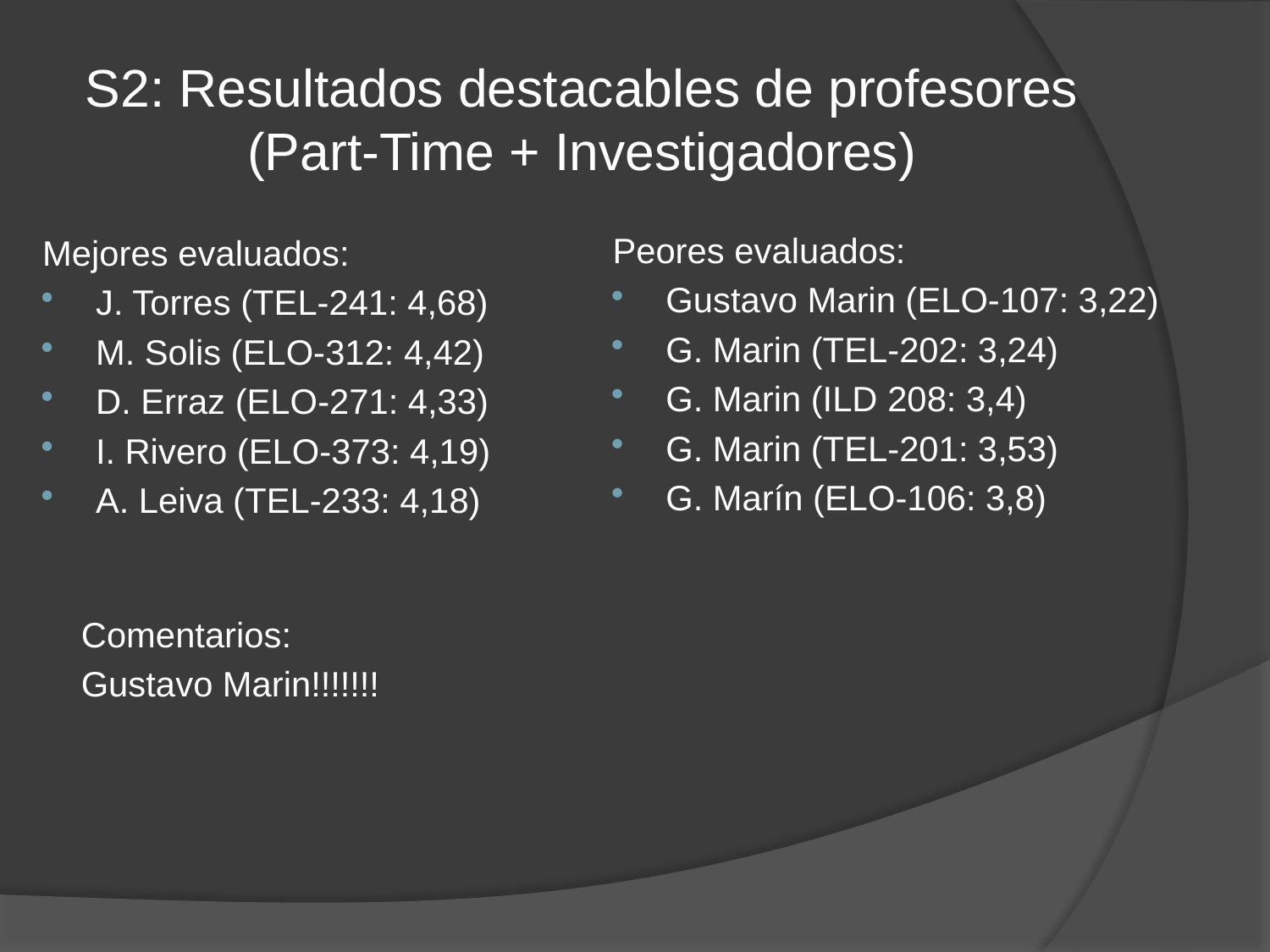

# S2: Resultados destacables de profesores (Part-Time + Investigadores)
Peores evaluados:
Gustavo Marin (ELO-107: 3,22)
G. Marin (TEL-202: 3,24)
G. Marin (ILD 208: 3,4)
G. Marin (TEL-201: 3,53)
G. Marín (ELO-106: 3,8)
Mejores evaluados:
J. Torres (TEL-241: 4,68)
M. Solis (ELO-312: 4,42)
D. Erraz (ELO-271: 4,33)
I. Rivero (ELO-373: 4,19)
A. Leiva (TEL-233: 4,18)
Comentarios:
Gustavo Marin!!!!!!!